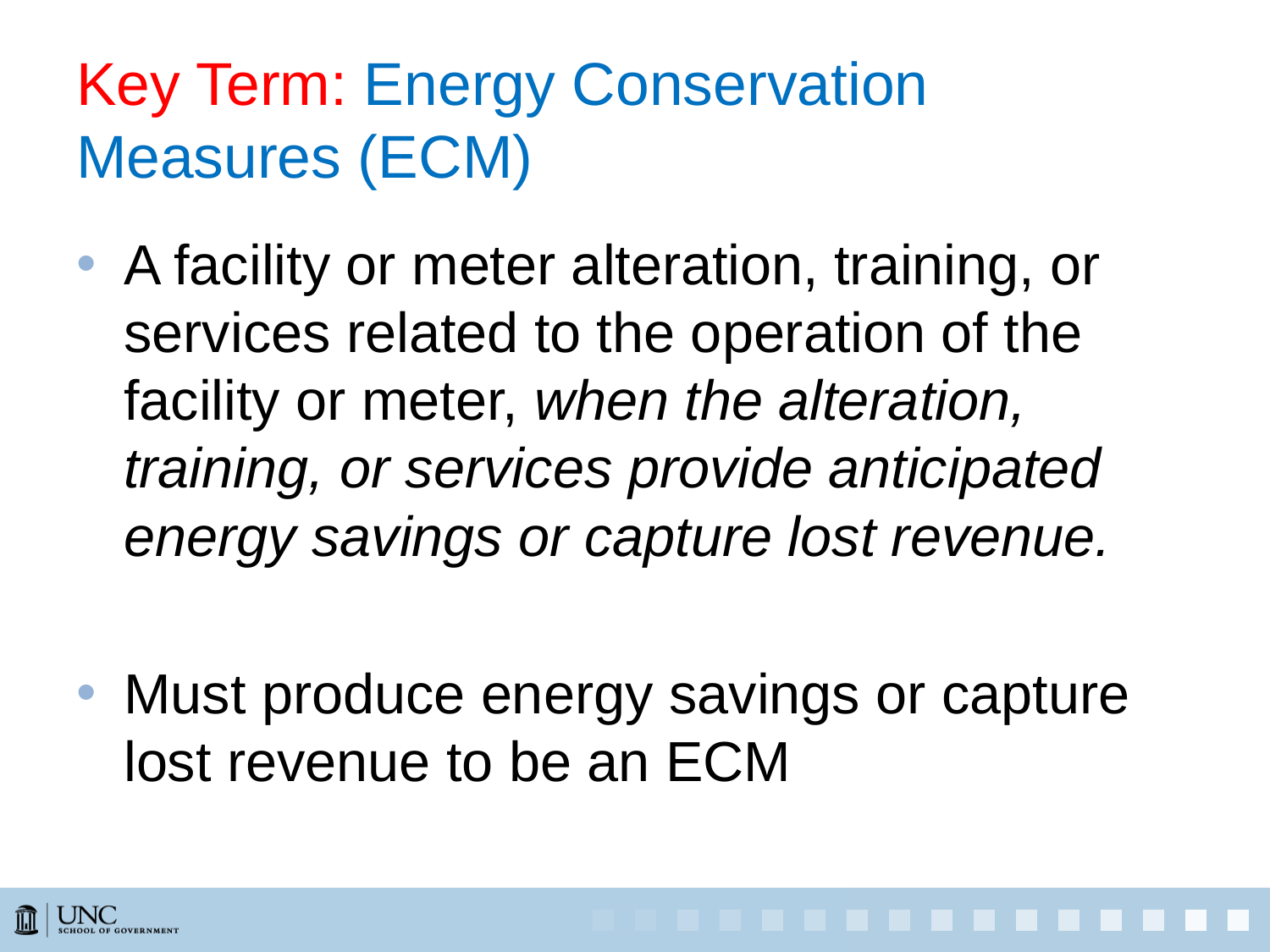

# Key Term: Energy Conservation Measures (ECM)
A facility or meter alteration, training, or services related to the operation of the facility or meter, when the alteration, training, or services provide anticipated energy savings or capture lost revenue.

Must produce energy savings or capture lost revenue to be an ECM